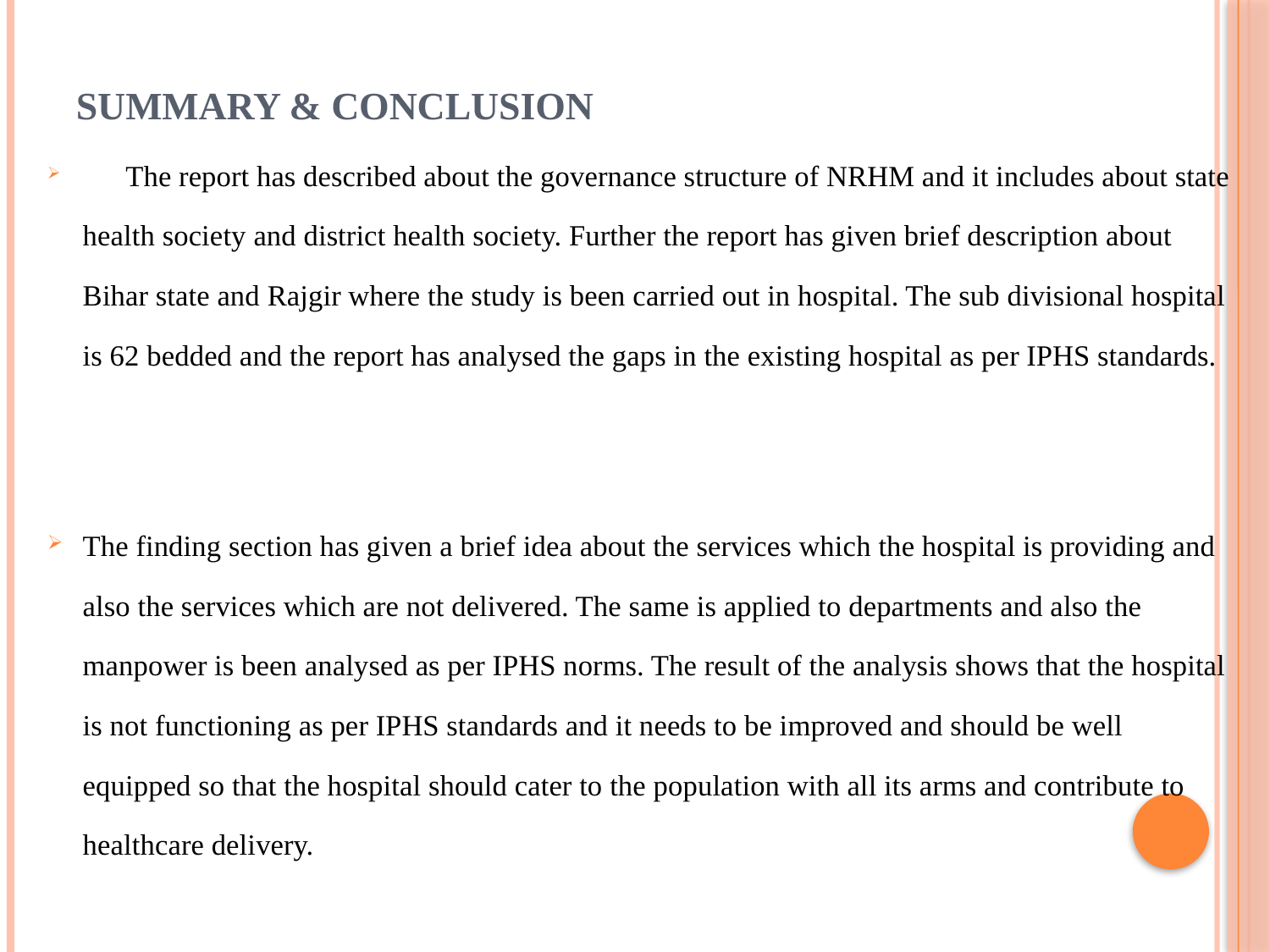

# SUMMARY & CONCLUSION
       The report has described about the governance structure of NRHM and it includes about state health society and district health society. Further the report has given brief description about Bihar state and Rajgir where the study is been carried out in hospital. The sub divisional hospital is 62 bedded and the report has analysed the gaps in the existing hospital as per IPHS standards.

The finding section has given a brief idea about the services which the hospital is providing and also the services which are not delivered. The same is applied to departments and also the manpower is been analysed as per IPHS norms. The result of the analysis shows that the hospital is not functioning as per IPHS standards and it needs to be improved and should be well equipped so that the hospital should cater to the population with all its arms and contribute to healthcare delivery.